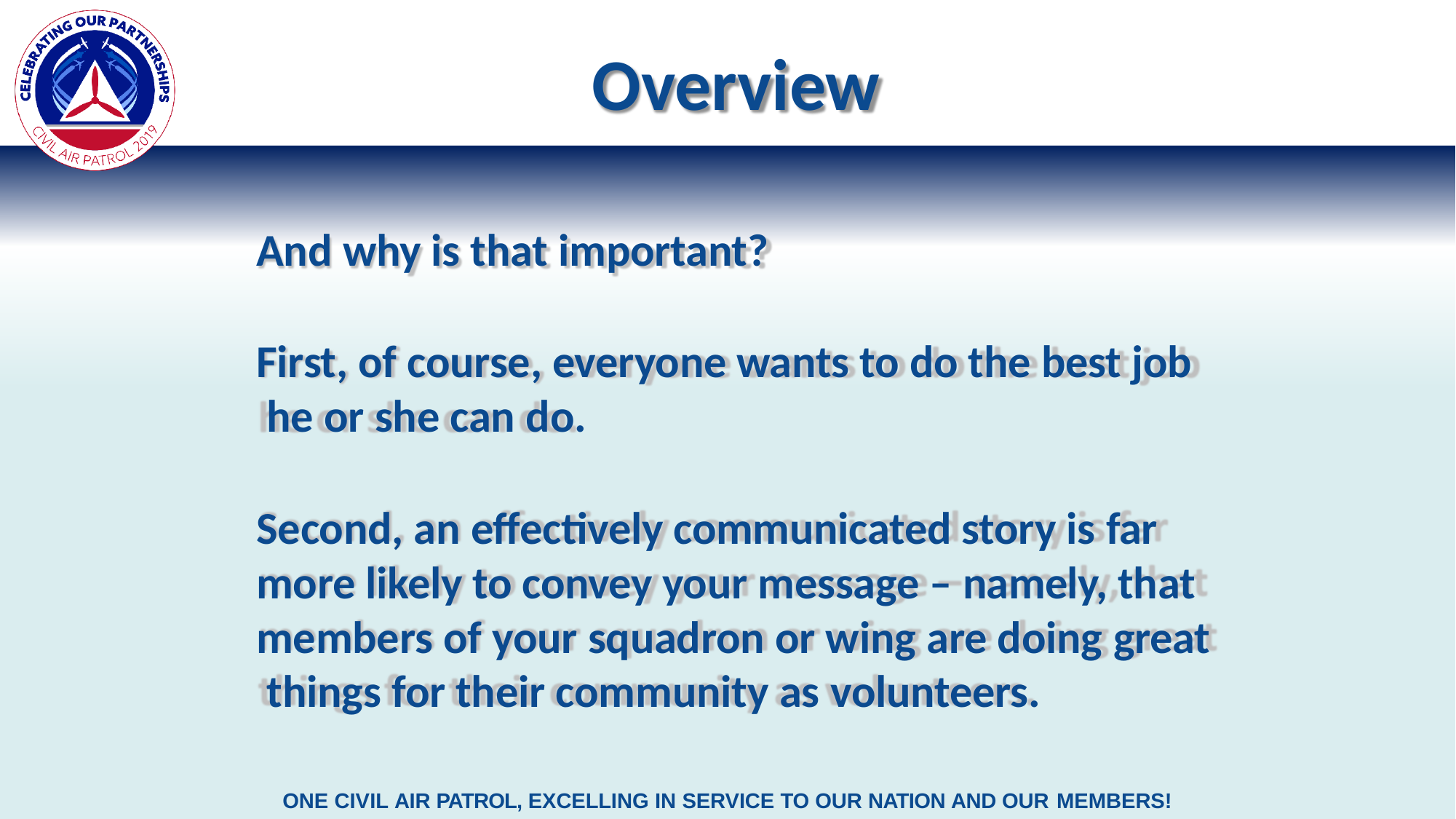

# Overview

And why is that important?

First, of course, everyone wants to do the best job  he or she can do.

Second, an effectively communicated story is far  more likely to convey your message – namely, that  members of your squadron or wing are doing great  things for their community as volunteers.

ONE CIVIL AIR PATROL, EXCELLING IN SERVICE TO OUR NATION AND OUR MEMBERS!